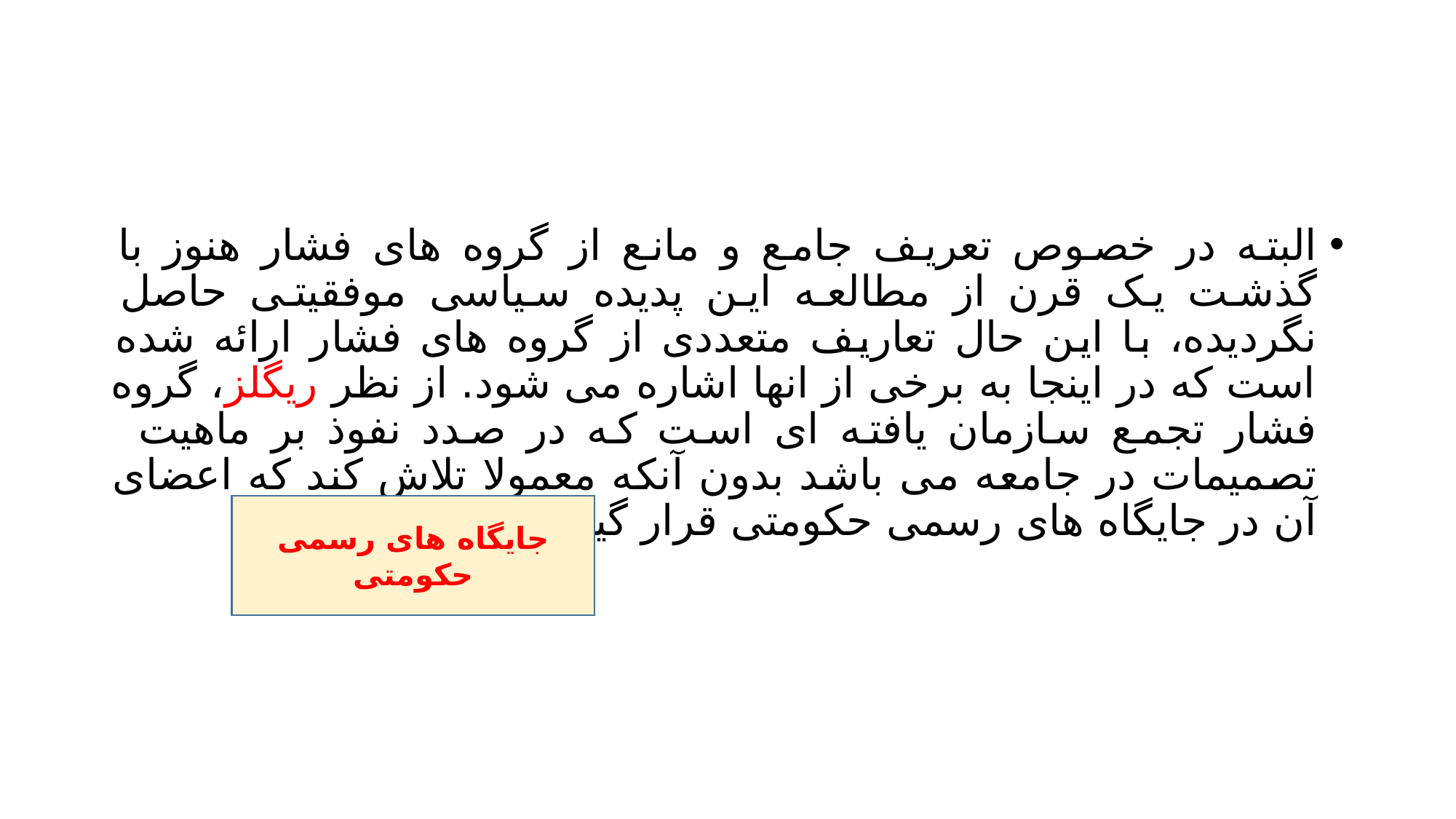

#
البته در خصوص تعریف جامع و مانع از گروه های فشار هنوز با گذشت یک قرن از مطالعه این پدیده سیاسی موفقیتی حاصل نگردیده، با این حال تعاریف متعددی از گروه های فشار ارائه شده است که در اینجا به برخی از انها اشاره می شود. از نظر ریگلز، گروه فشار تجمع سازمان یافته ای است که در صدد نفوذ بر ماهیت  تصمیمات در جامعه می باشد بدون آنکه معمولا تلاش کند که اعضای آن در جایگاه های رسمی حکومتی قرار گیرند.

جایگاه های رسمی حکومتی